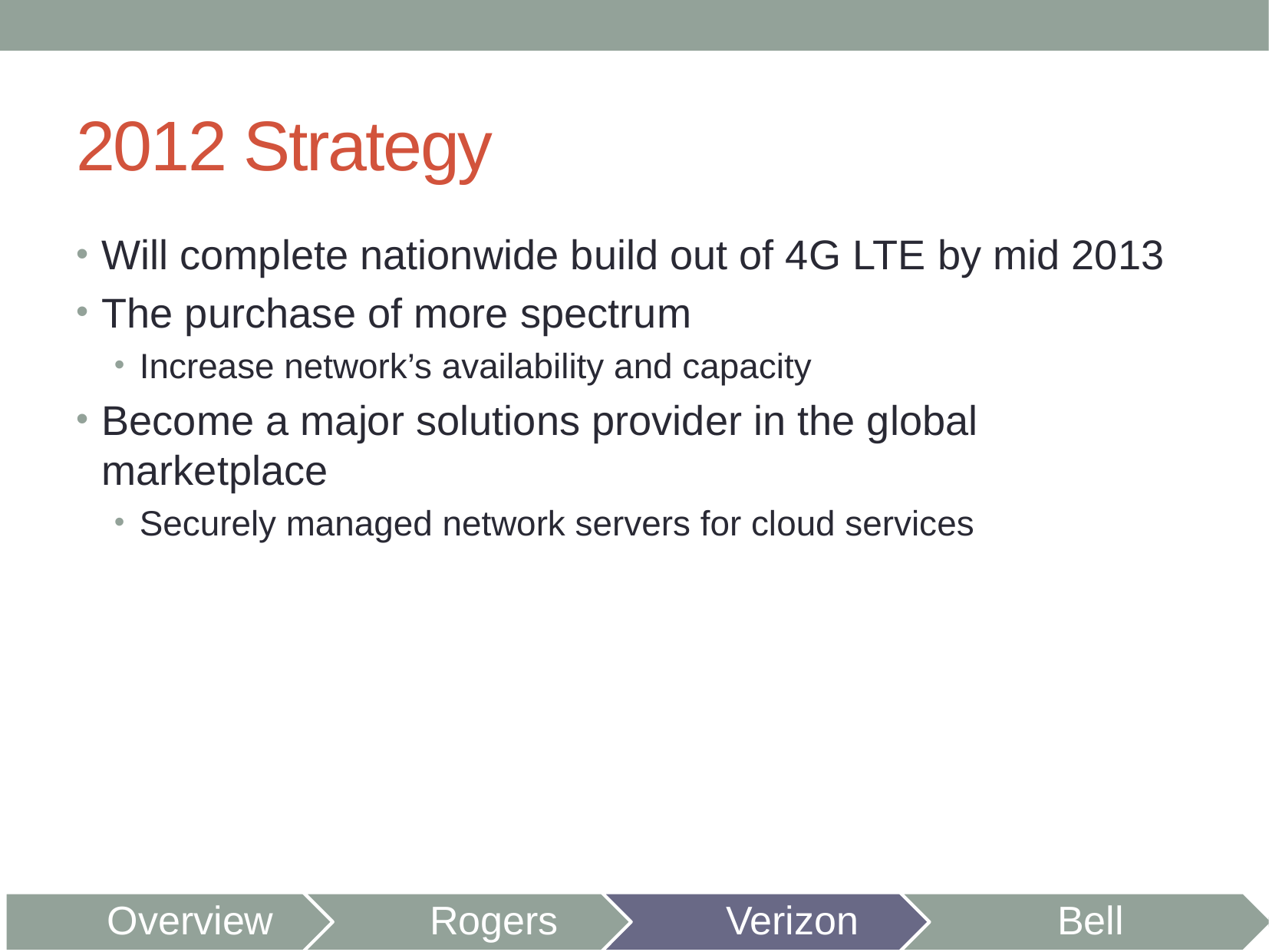

# 2012 Strategy
Will complete nationwide build out of 4G LTE by mid 2013
The purchase of more spectrum
Increase network’s availability and capacity
Become a major solutions provider in the global marketplace
Securely managed network servers for cloud services

Overview

Rogers

Verizon

Bell